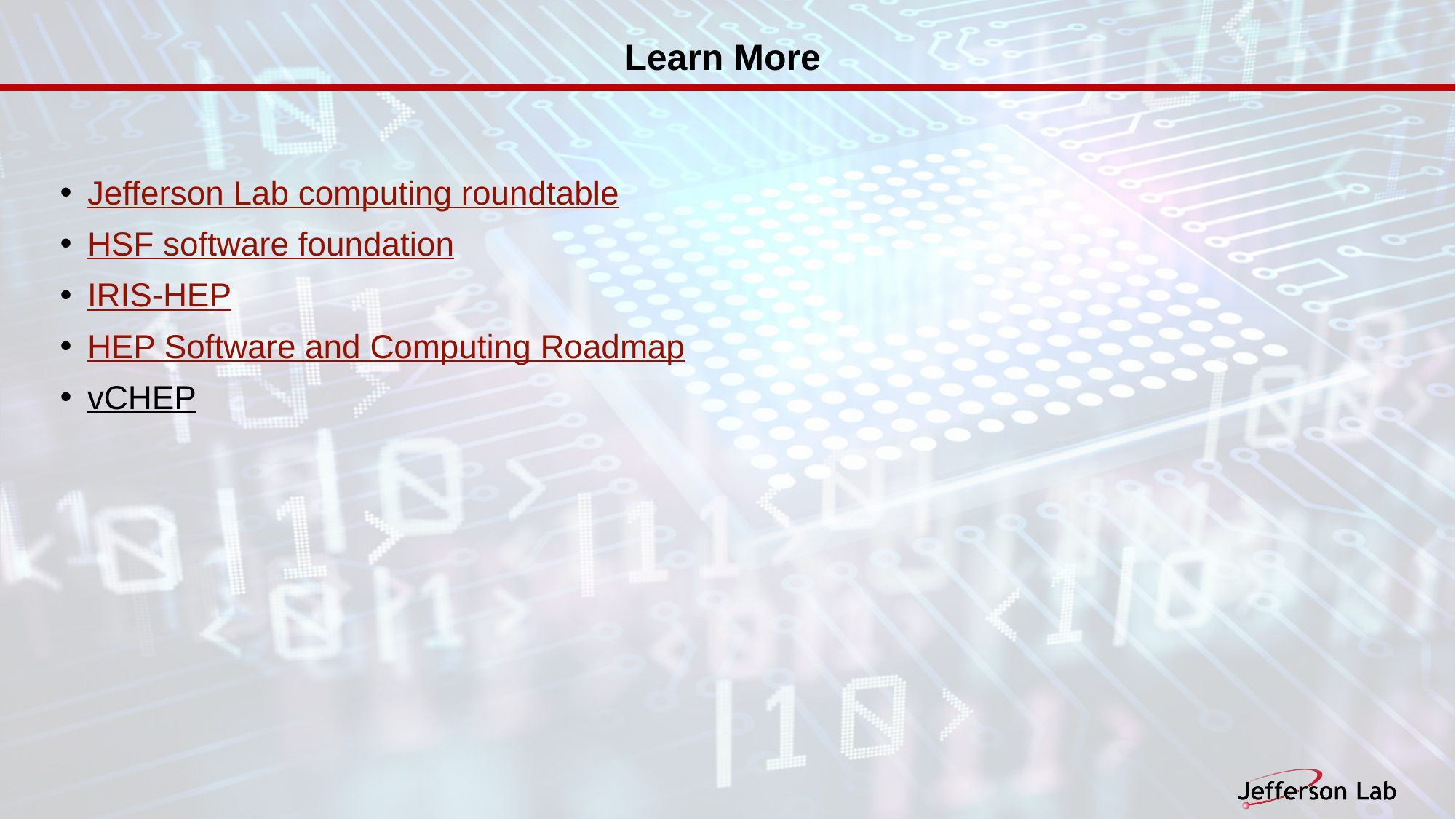

# Learn More

Jefferson Lab computing roundtable
HSF software foundation
IRIS-HEP
HEP Software and Computing Roadmap
vCHEP